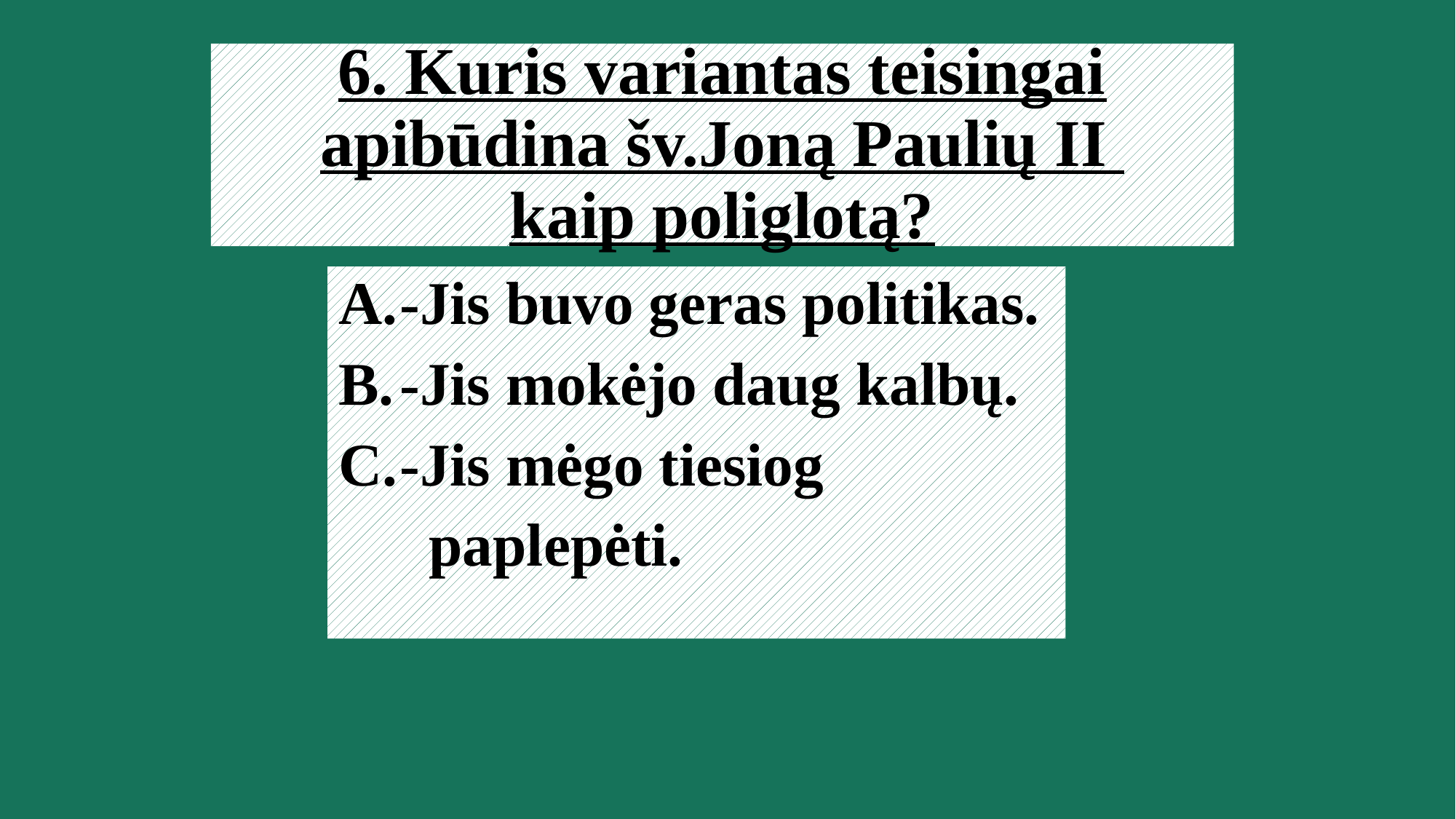

# 6. Kuris variantas teisingai apibūdina šv.Joną Paulių II kaip poliglotą?
-Jis buvo geras politikas.
-Jis mokėjo daug kalbų.
-Jis mėgo tiesiog
      paplepėti.